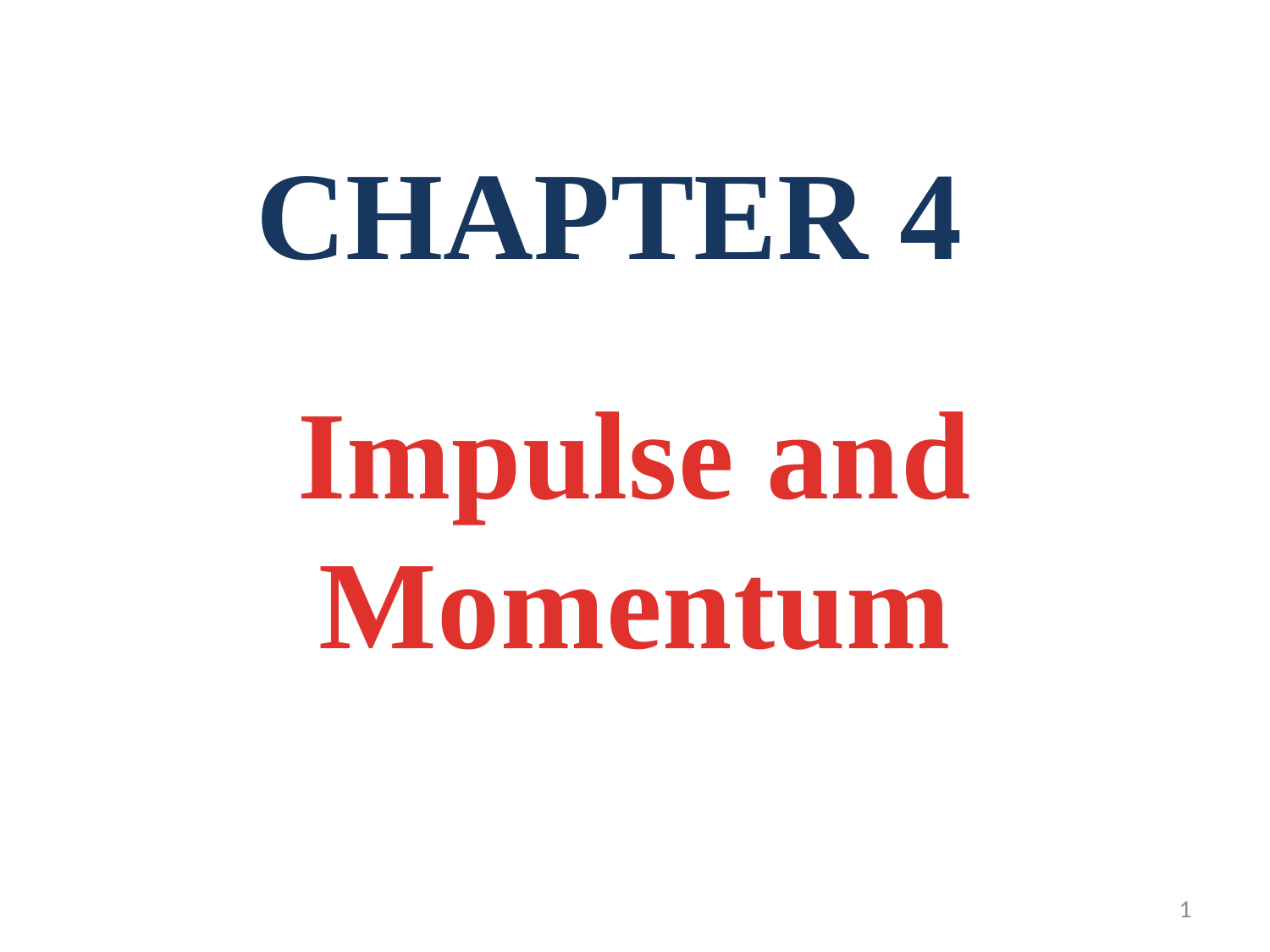

Chapter 4
# Impulse and Momentum
1